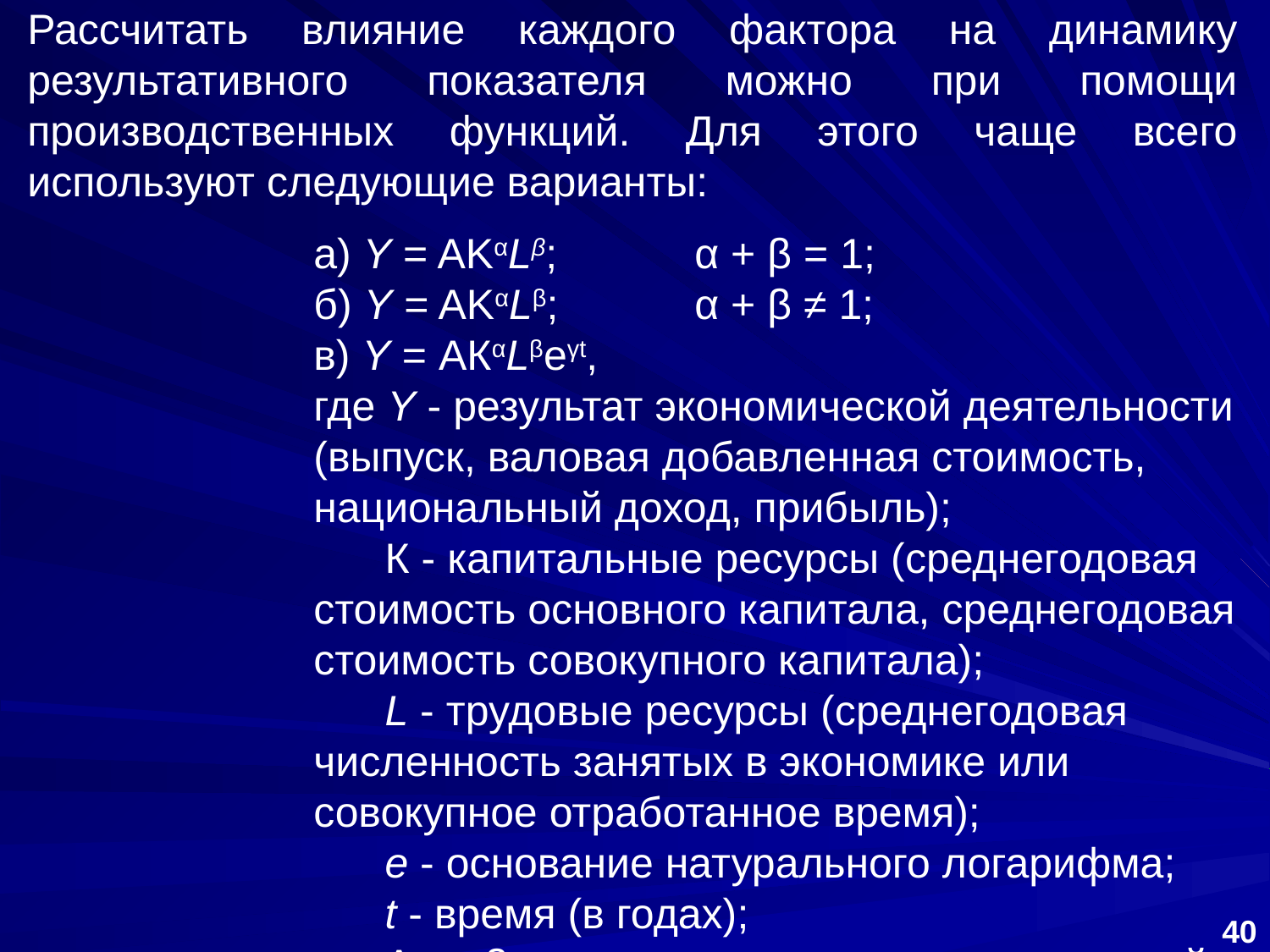

Рассчитать влияние каждого фактора на динамику результативного показателя можно при помощи производственных функций. Для этого чаще всего используют следующие варианты:
а) Y = AKαLβ;		α + β = 1;
б) Y = AKαLβ;		α + β ≠ 1;
в) Y = АКαLβeγt,
где Y ‑ результат экономической деятельности (выпуск, валовая добавленная стоимость, национальный доход, прибыль);
      К ‑ капитальные ресурсы (среднегодовая стоимость основного капитала, среднегодовая стоимость совокупного капитала);
      L ‑ трудовые ресурсы (среднегодовая численность занятых в экономике или совокупное отработанное время);
      е ‑ основание натурального логарифма;
      t ‑ время (в годах);
      А, α, β и γ ‑ параметры производственной функции.

40